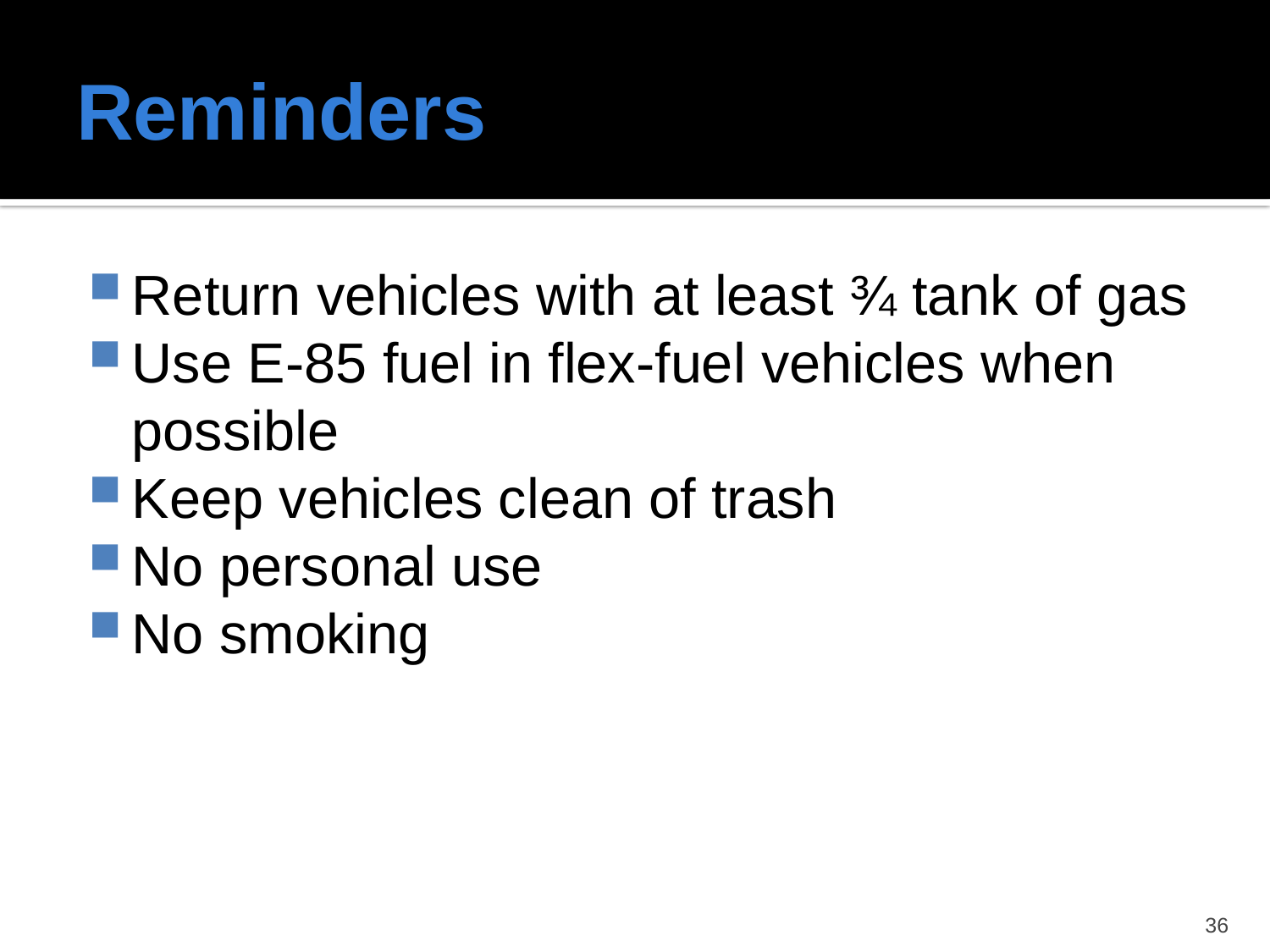

# Reminders
Return vehicles with at least ¾ tank of gas
Use E-85 fuel in flex-fuel vehicles when possible
Keep vehicles clean of trash
No personal use
No smoking
36